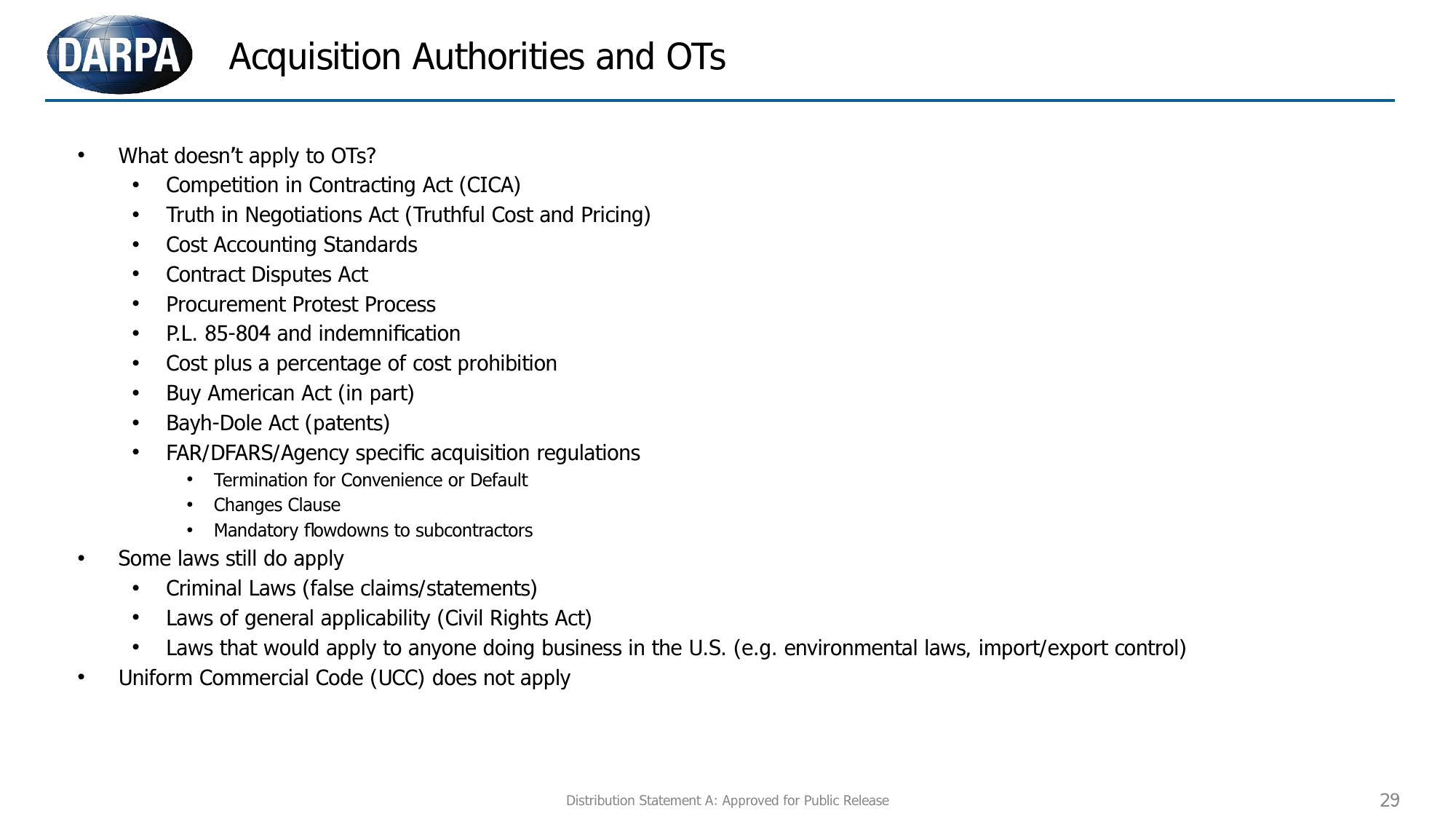

# Acquisition Authorities and OTs
What doesn’t apply to OTs?
Competition in Contracting Act (CICA)
Truth in Negotiations Act (Truthful Cost and Pricing)
Cost Accounting Standards
Contract Disputes Act
Procurement Protest Process
P.L. 85-804 and indemnification
Cost plus a percentage of cost prohibition
Buy American Act (in part)
Bayh-Dole Act (patents)
FAR/DFARS/Agency specific acquisition regulations
Termination for Convenience or Default
Changes Clause
Mandatory flowdowns to subcontractors
Some laws still do apply
Criminal Laws (false claims/statements)
Laws of general applicability (Civil Rights Act)
Laws that would apply to anyone doing business in the U.S. (e.g. environmental laws, import/export control)
Uniform Commercial Code (UCC) does not apply

Distribution Statement A: Approved for Public Release
29